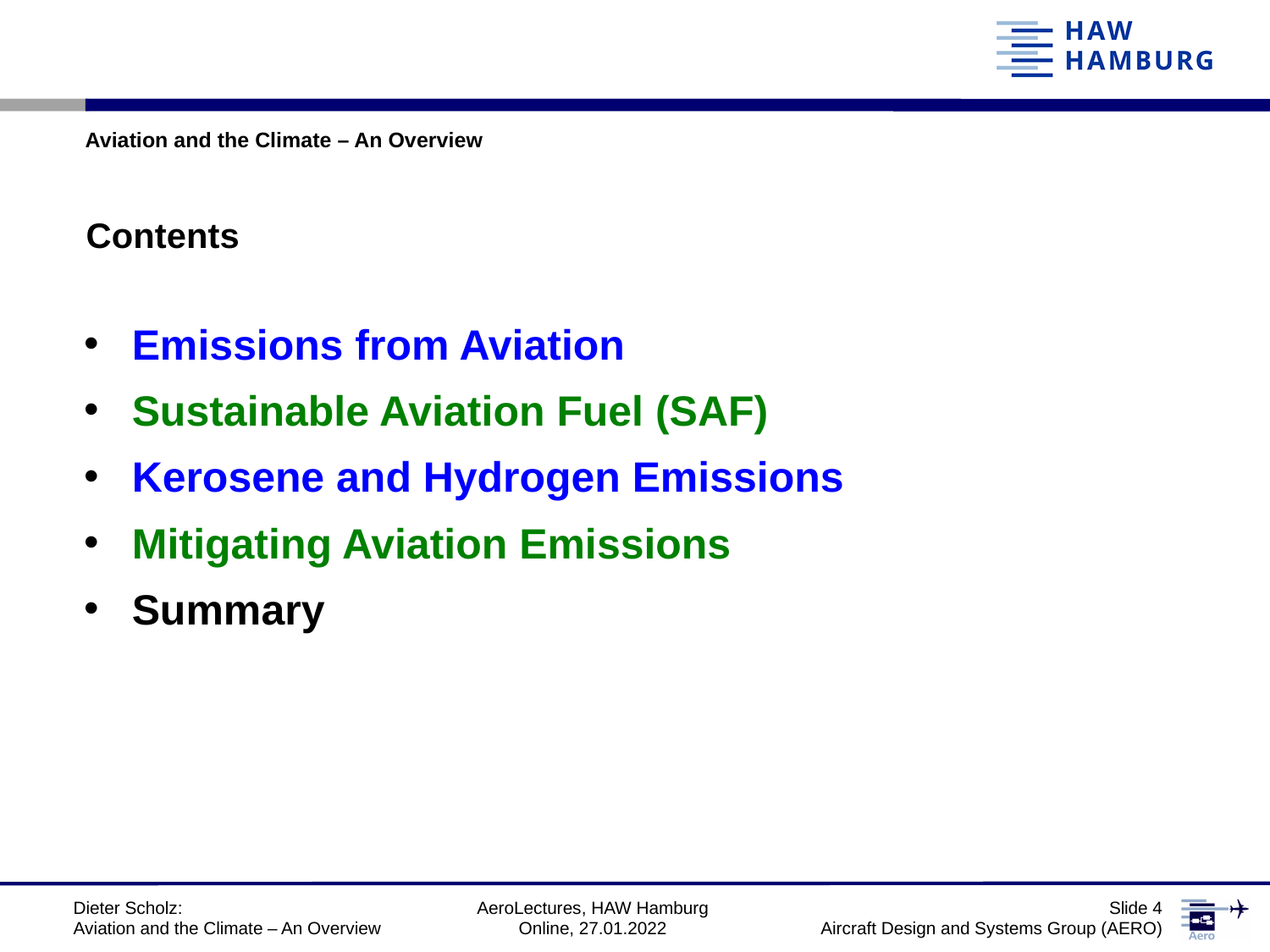

Aviation and the Climate – An Overview
Contents
Emissions from Aviation
Sustainable Aviation Fuel (SAF)
Kerosene and Hydrogen Emissions
Mitigating Aviation Emissions
Summary